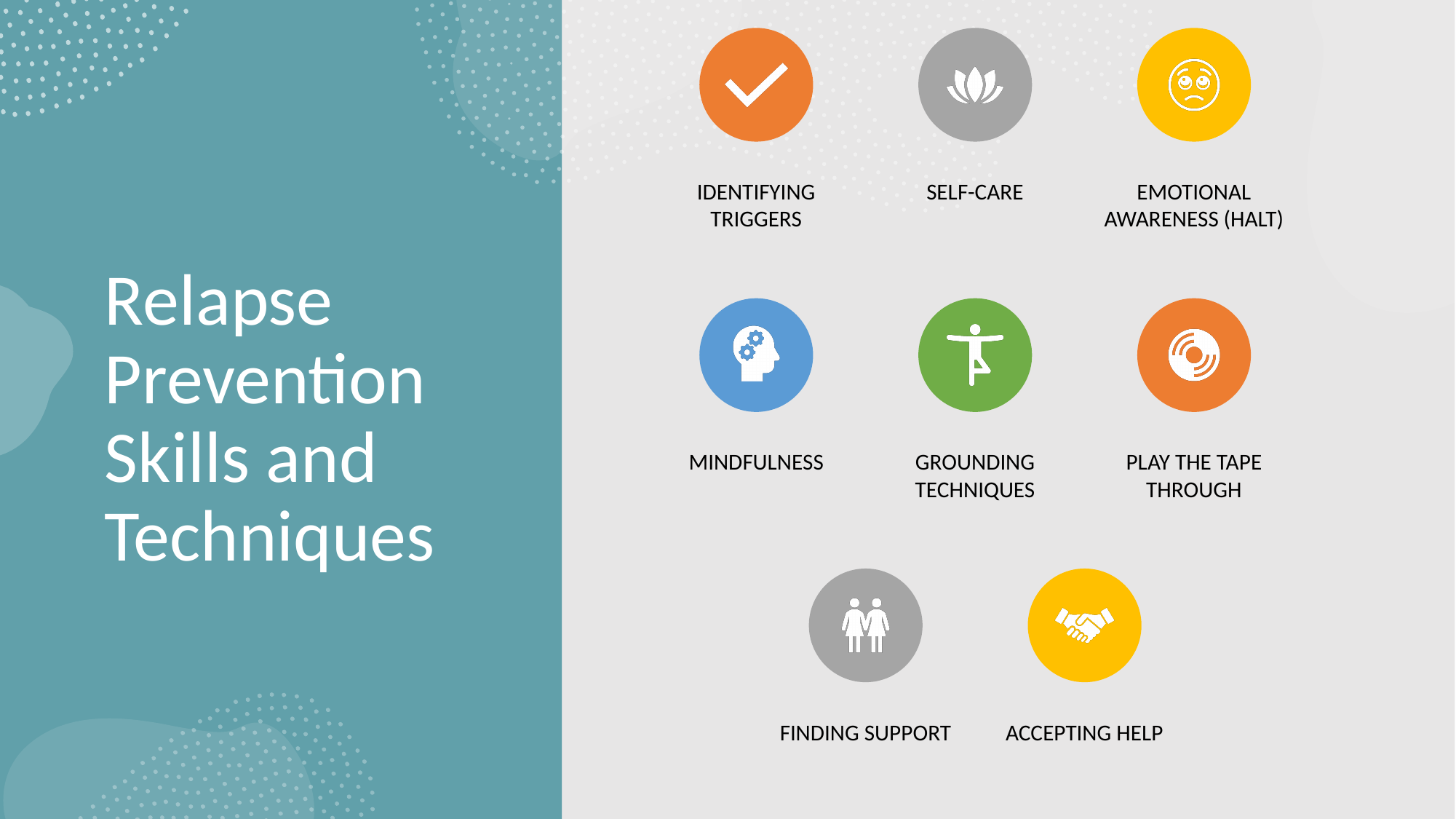

Identifying Triggers
Self-care
Emotional Awareness (HALT)
Mindfulness
Grounding Techniques
Play the Tape Through
Finding Support
Accepting Help
# Relapse Prevention Skills and Techniques